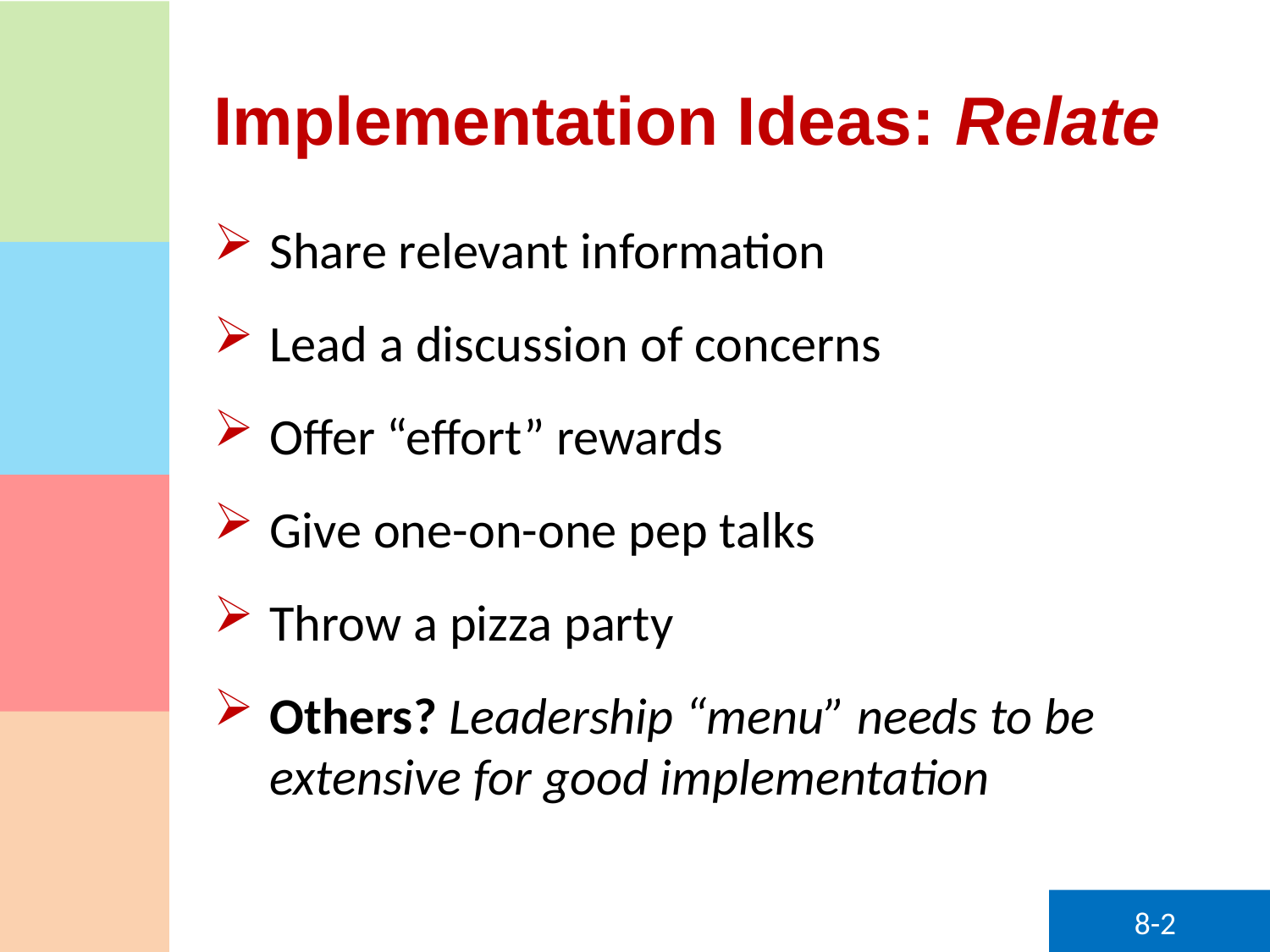

# Implementation Ideas: Relate
Share relevant information
Lead a discussion of concerns
Offer “effort” rewards
Give one-on-one pep talks
Throw a pizza party
Others? Leadership “menu” needs to be extensive for good implementation
8-2